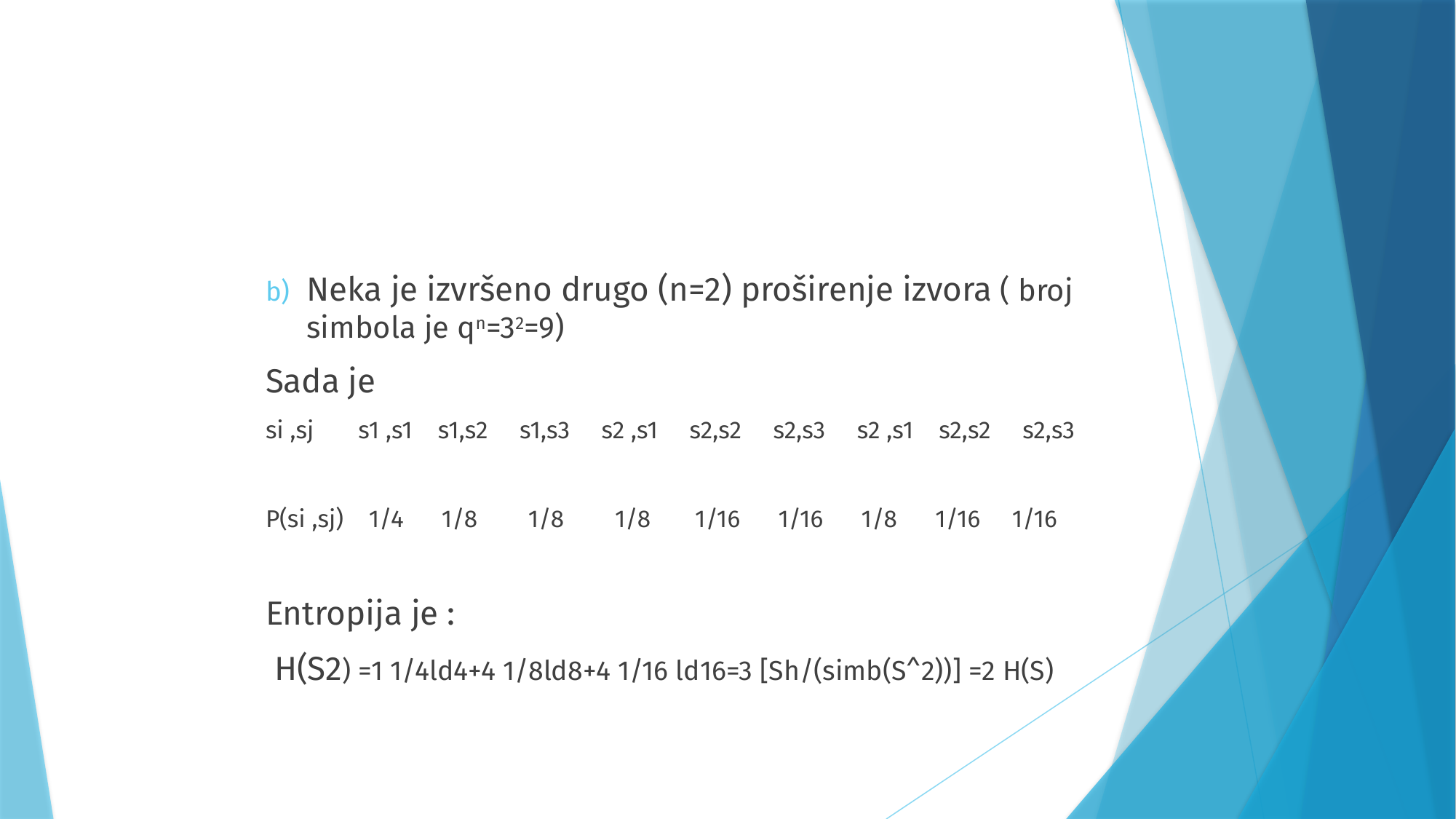

#
Neka je izvršeno drugo (n=2) proširenje izvora ( broj simbola je qn=32=9)
Sada je
si ,sj       s1 ,s1    s1,s2     s1,s3     s2 ,s1     s2,s2     s2,s3     s2 ,s1    s2,s2     s2,s3

P(si ,sj)    1/4      1/8        1/8        1/8       1/16      1/16      1/8      1/16     1/16

Entropija je :
 H(S2) =1 1/4ld4+4 1/8ld8+4 1/16 ld16=3 [Sh/(simb(S^2))] =2 H(S)